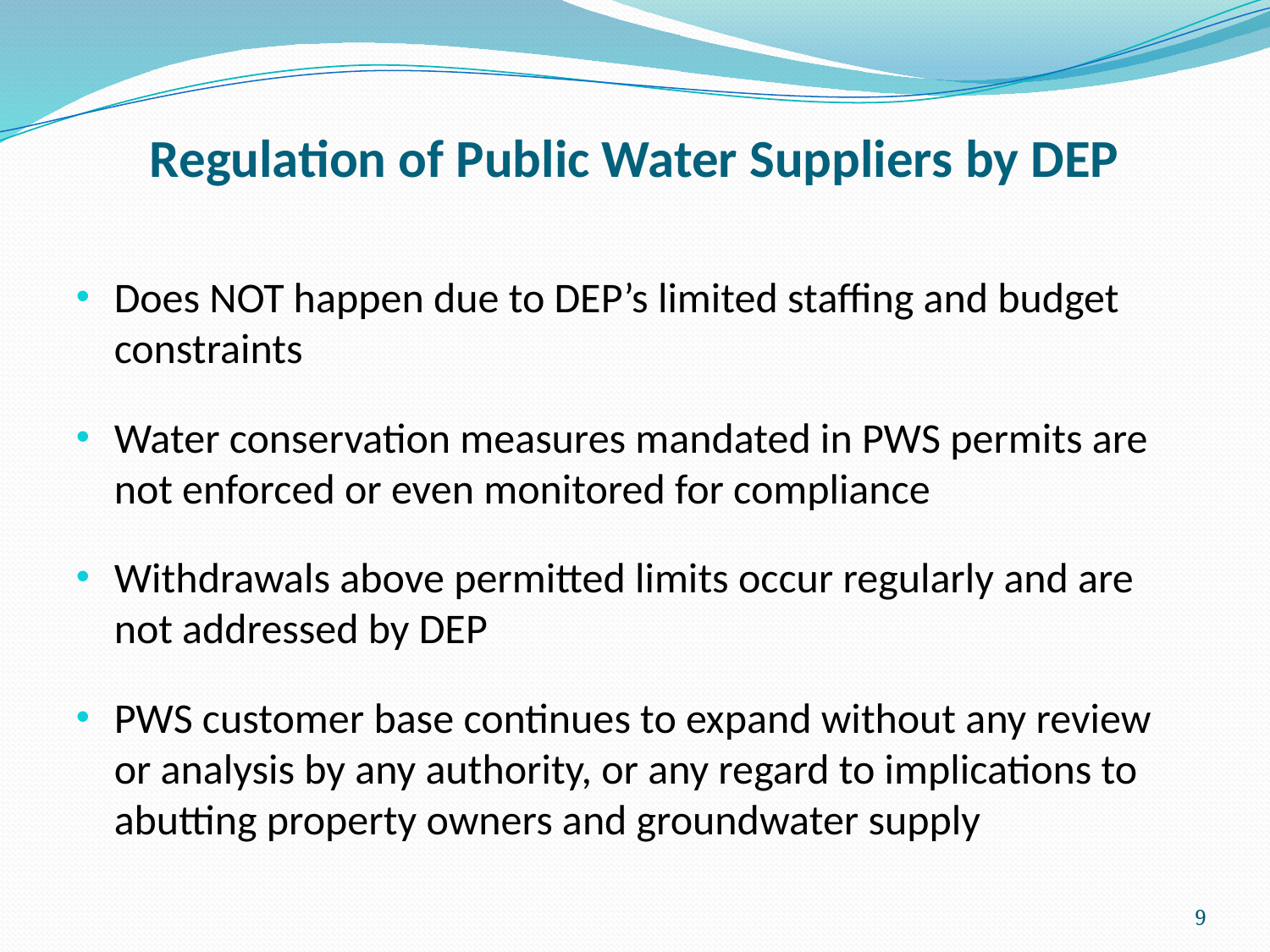

# Regulation of Public Water Suppliers by DEP
Does NOT happen due to DEP’s limited staffing and budget constraints

Water conservation measures mandated in PWS permits are not enforced or even monitored for compliance

Withdrawals above permitted limits occur regularly and are not addressed by DEP

PWS customer base continues to expand without any review or analysis by any authority, or any regard to implications to abutting property owners and groundwater supply

9